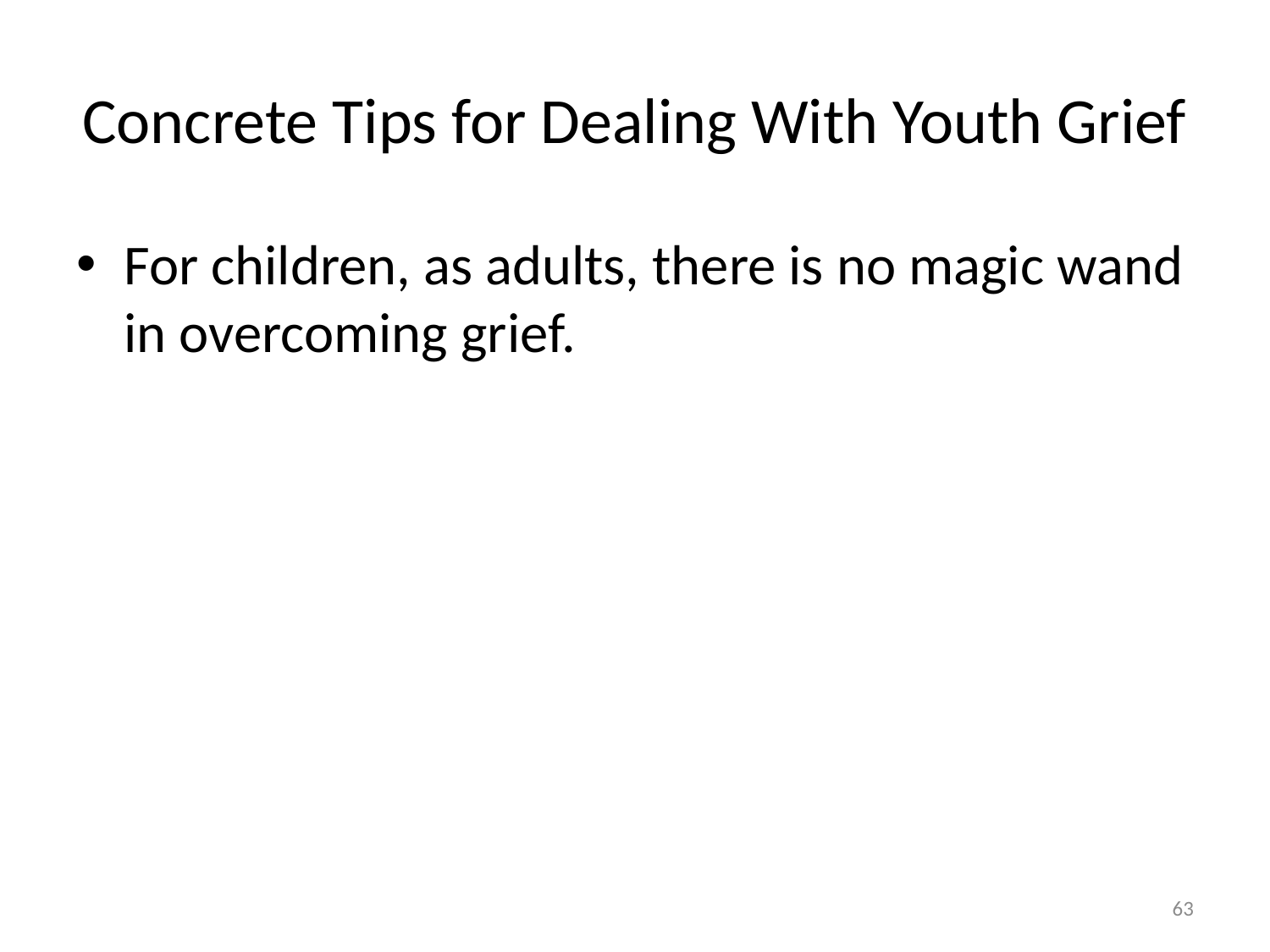

# Concrete Tips for Dealing With Youth Grief
For children, as adults, there is no magic wand in overcoming grief.

63